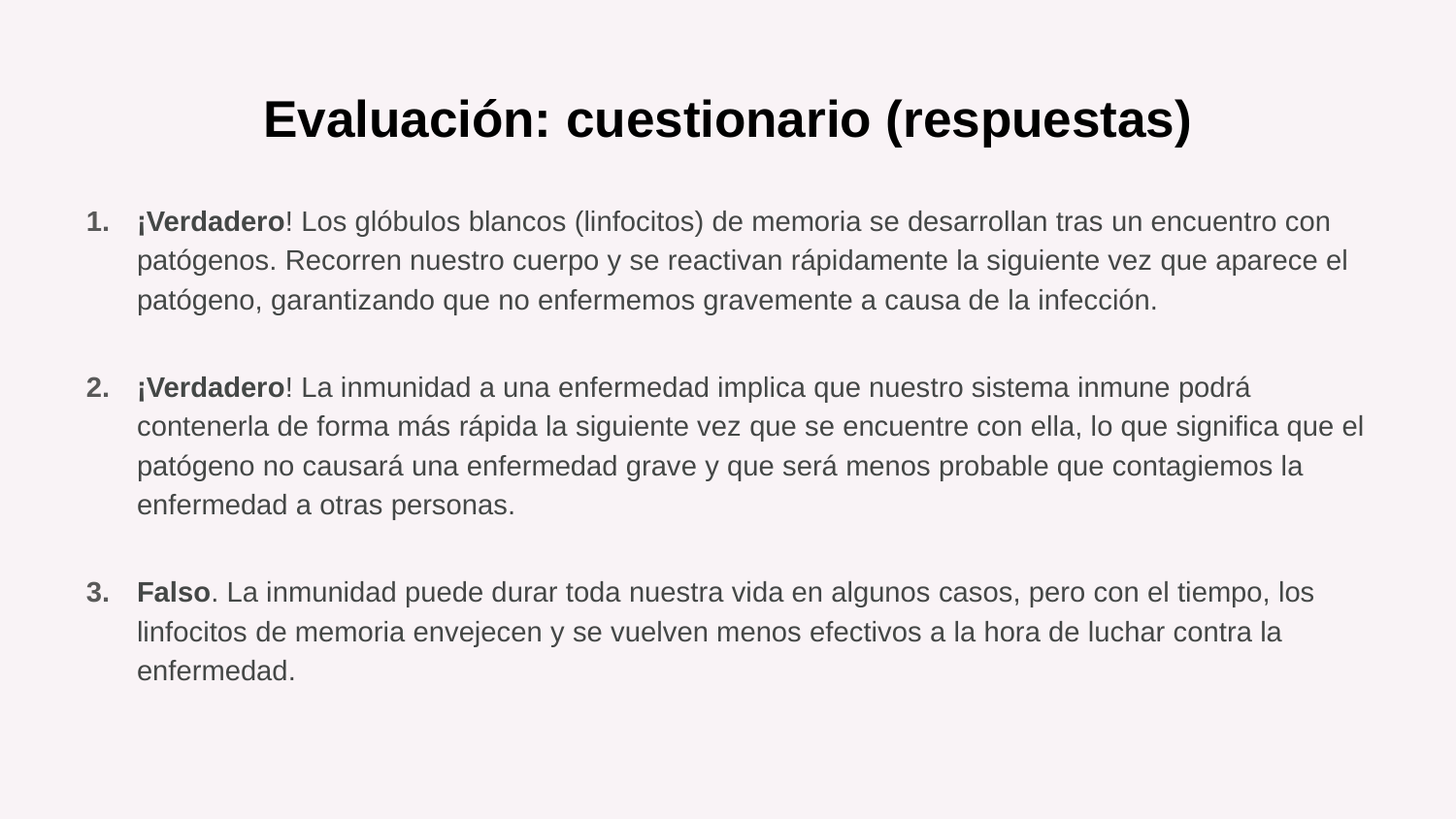

# Evaluación: cuestionario (respuestas)
¡Verdadero! Los glóbulos blancos (linfocitos) de memoria se desarrollan tras un encuentro con patógenos. Recorren nuestro cuerpo y se reactivan rápidamente la siguiente vez que aparece el patógeno, garantizando que no enfermemos gravemente a causa de la infección.
¡Verdadero! La inmunidad a una enfermedad implica que nuestro sistema inmune podrá contenerla de forma más rápida la siguiente vez que se encuentre con ella, lo que significa que el patógeno no causará una enfermedad grave y que será menos probable que contagiemos la enfermedad a otras personas.
Falso. La inmunidad puede durar toda nuestra vida en algunos casos, pero con el tiempo, los linfocitos de memoria envejecen y se vuelven menos efectivos a la hora de luchar contra la enfermedad.